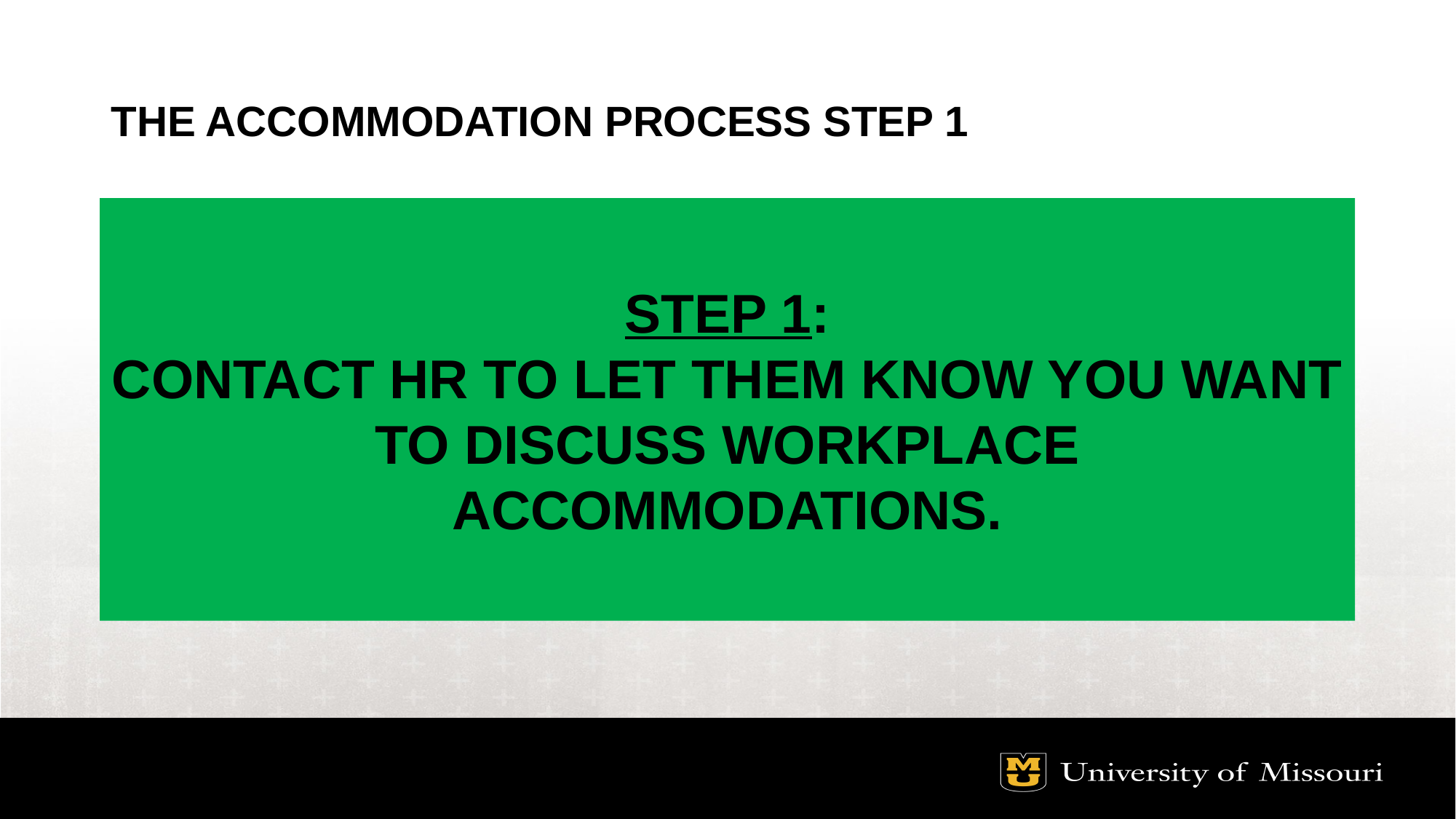

# THE ACCOMMODATION PROCESS Step 1
STEP 1:
CONTACT HR TO LET THEM KNOW YOU WANT TO DISCUSS WORKPLACE ACCOMMODATIONS.